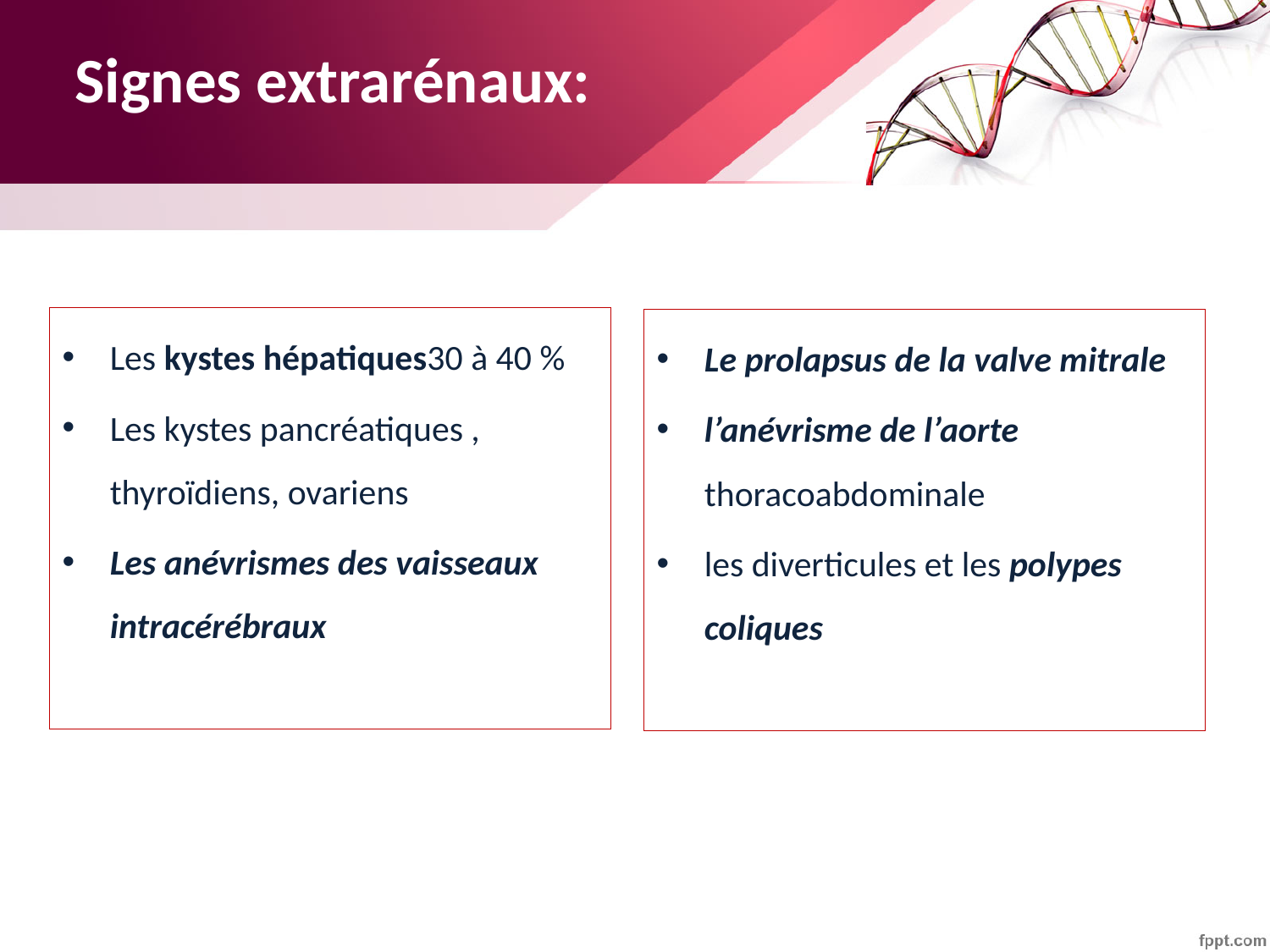

# Signes extrarénaux:
Les kystes hépatiques30 à 40 %
Les kystes pancréatiques , thyroïdiens, ovariens
Les anévrismes des vaisseaux intracérébraux
Le prolapsus de la valve mitrale
l’anévrisme de l’aorte thoracoabdominale
les diverticules et les polypes coliques